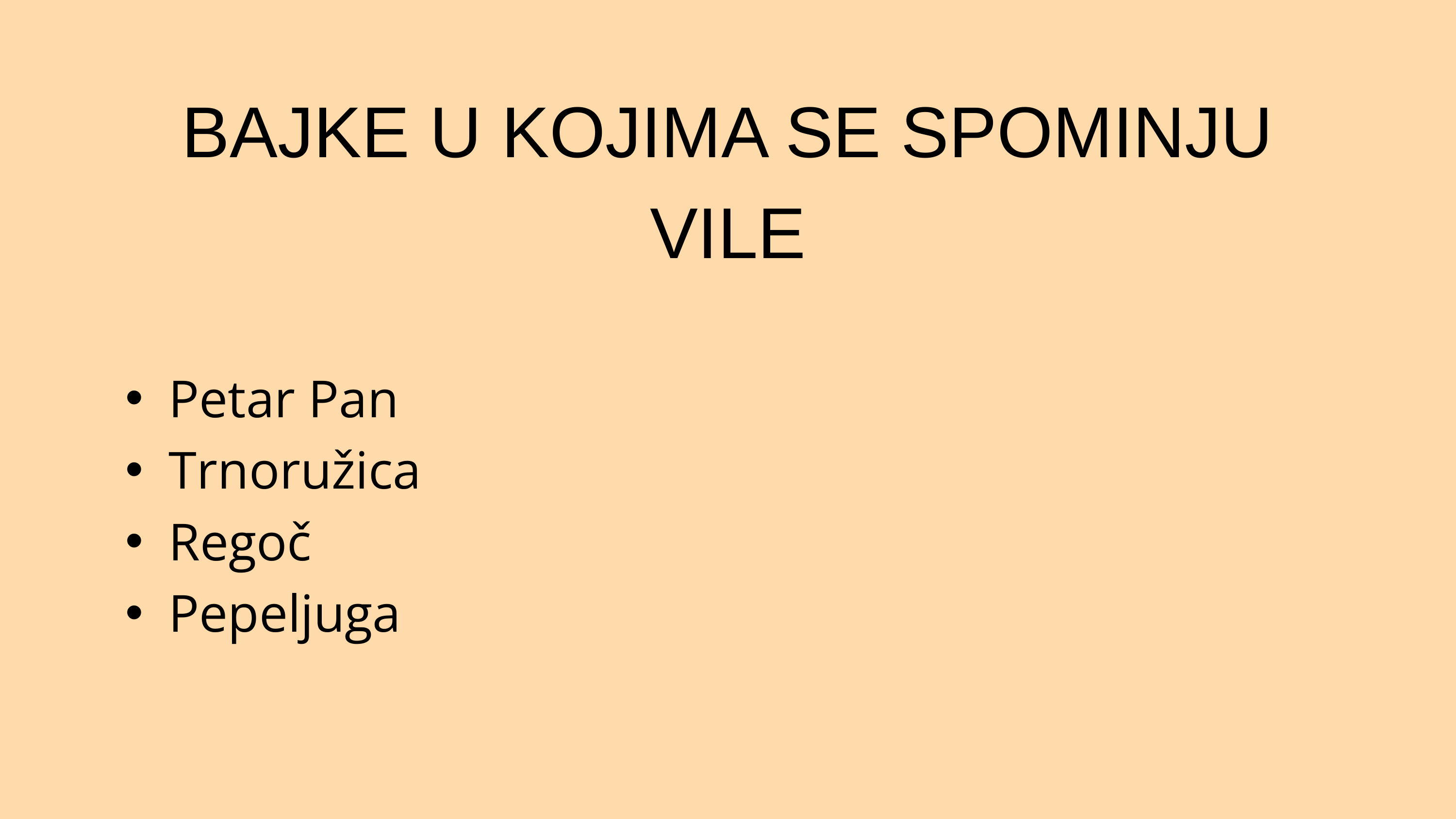

BAJKE U KOJIMA SE SPOMINJU VILE
Petar Pan
Trnoružica
Regoč
Pepeljuga